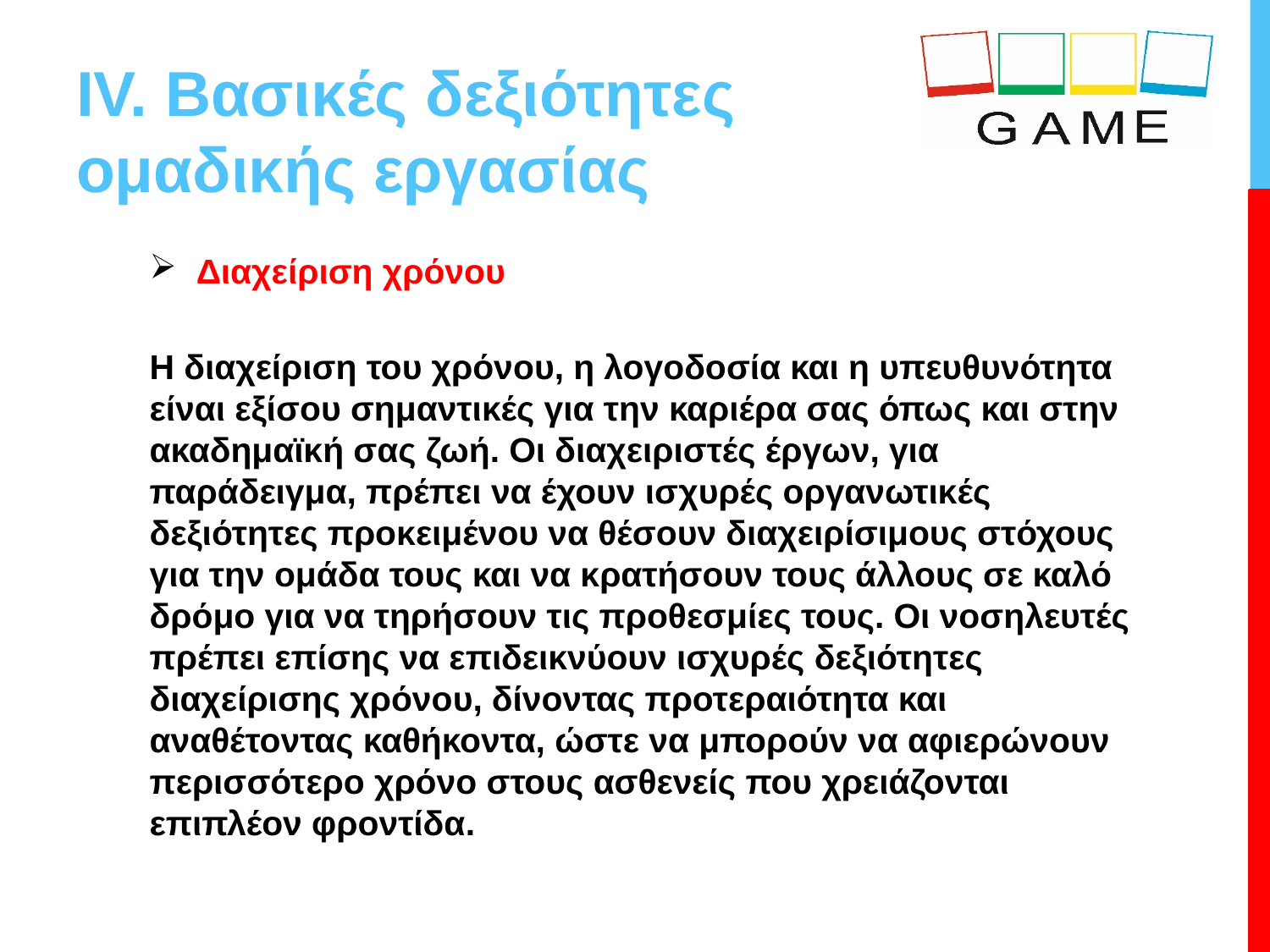

# IV. Βασικές δεξιότητες ομαδικής εργασίας
Διαχείριση χρόνου

Η διαχείριση του χρόνου, η λογοδοσία και η υπευθυνότητα είναι εξίσου σημαντικές για την καριέρα σας όπως και στην ακαδημαϊκή σας ζωή. Οι διαχειριστές έργων, για παράδειγμα, πρέπει να έχουν ισχυρές οργανωτικές δεξιότητες προκειμένου να θέσουν διαχειρίσιμους στόχους για την ομάδα τους και να κρατήσουν τους άλλους σε καλό δρόμο για να τηρήσουν τις προθεσμίες τους. Οι νοσηλευτές πρέπει επίσης να επιδεικνύουν ισχυρές δεξιότητες διαχείρισης χρόνου, δίνοντας προτεραιότητα και αναθέτοντας καθήκοντα, ώστε να μπορούν να αφιερώνουν περισσότερο χρόνο στους ασθενείς που χρειάζονται επιπλέον φροντίδα.